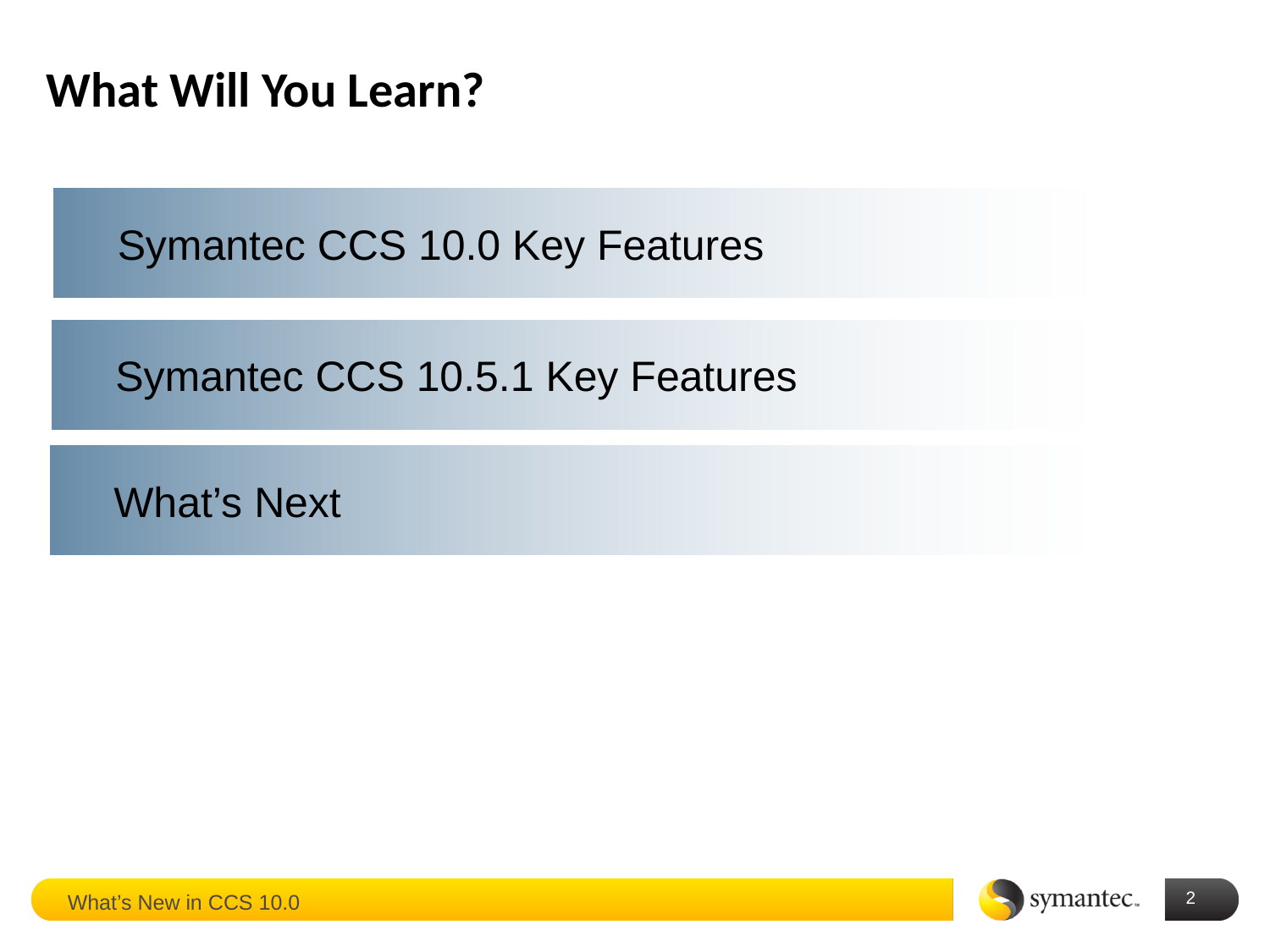

What Will You Learn?
Symantec CCS 10.0 Key Features

Symantec CCS 10.5.1 Key Features

What’s Next
2
What’s New in CCS 10.0
2